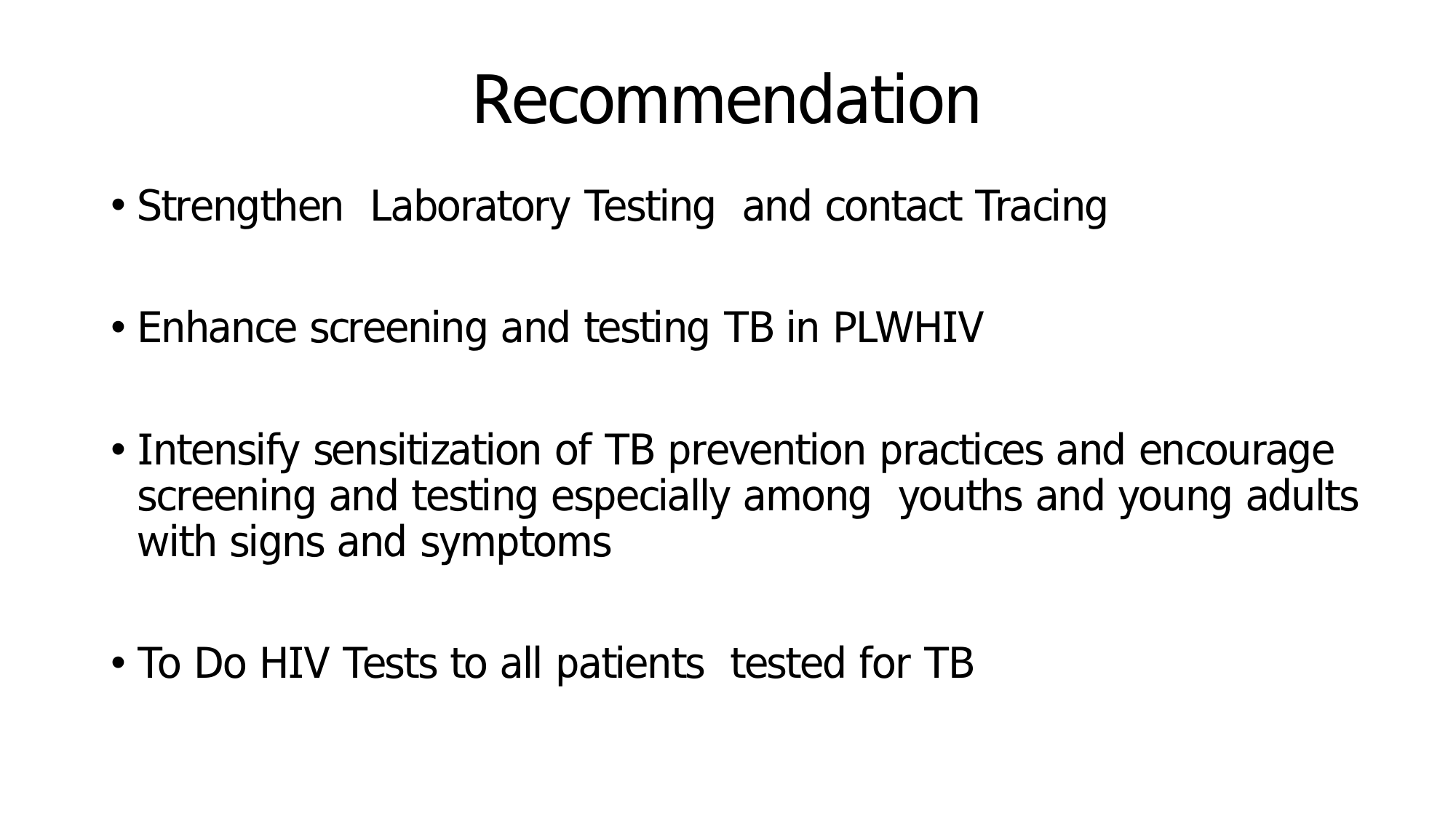

# Recommendation
Strengthen  Laboratory Testing  and contact Tracing

Enhance screening and testing TB in PLWHIV

Intensify sensitization of TB prevention practices and encourage screening and testing especially among  youths and young adults with signs and symptoms

To Do HIV Tests to all patients  tested for TB